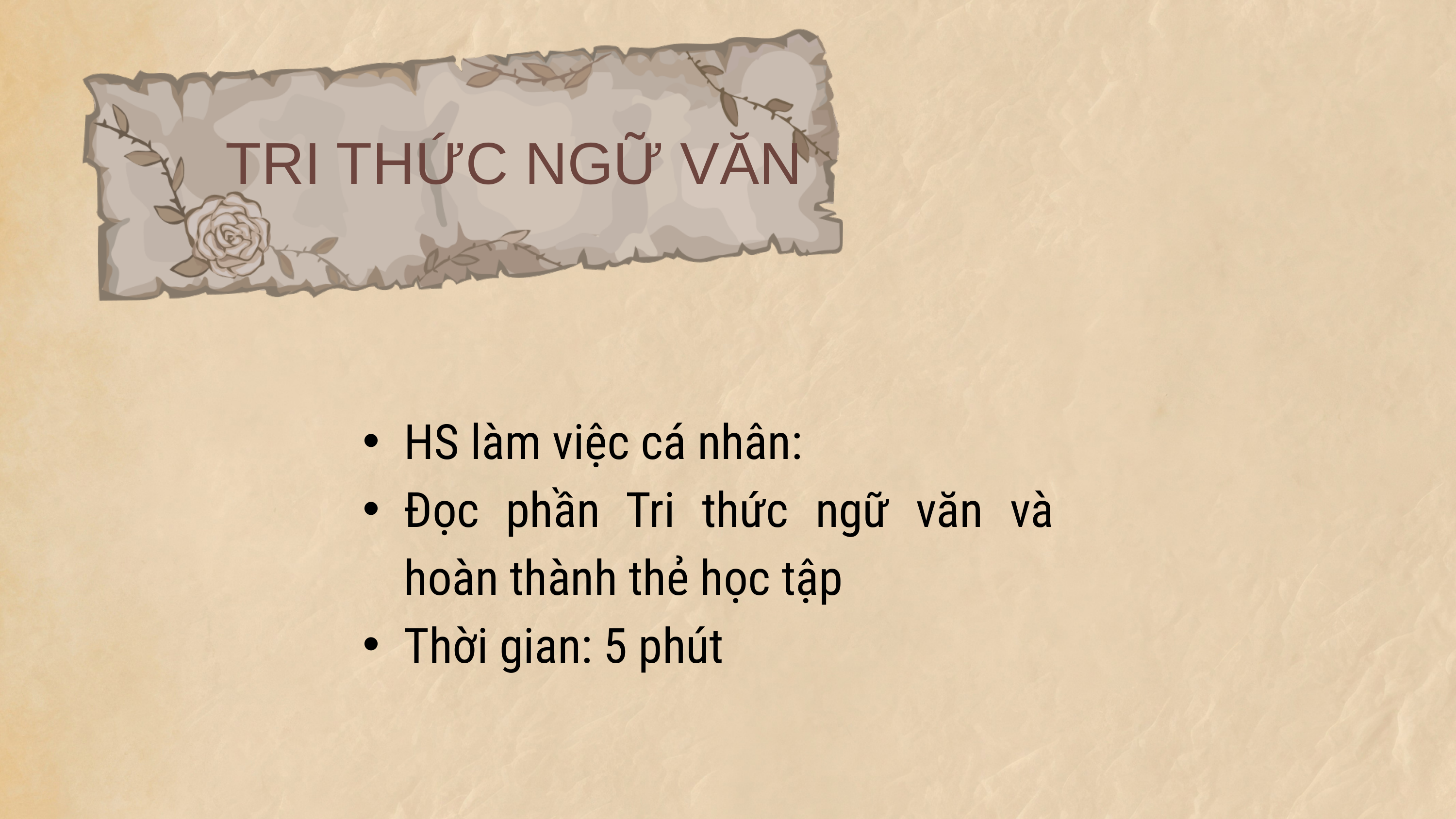

TRI THỨC NGỮ VĂN
HS làm việc cá nhân:
Đọc phần Tri thức ngữ văn và hoàn thành thẻ học tập
Thời gian: 5 phút